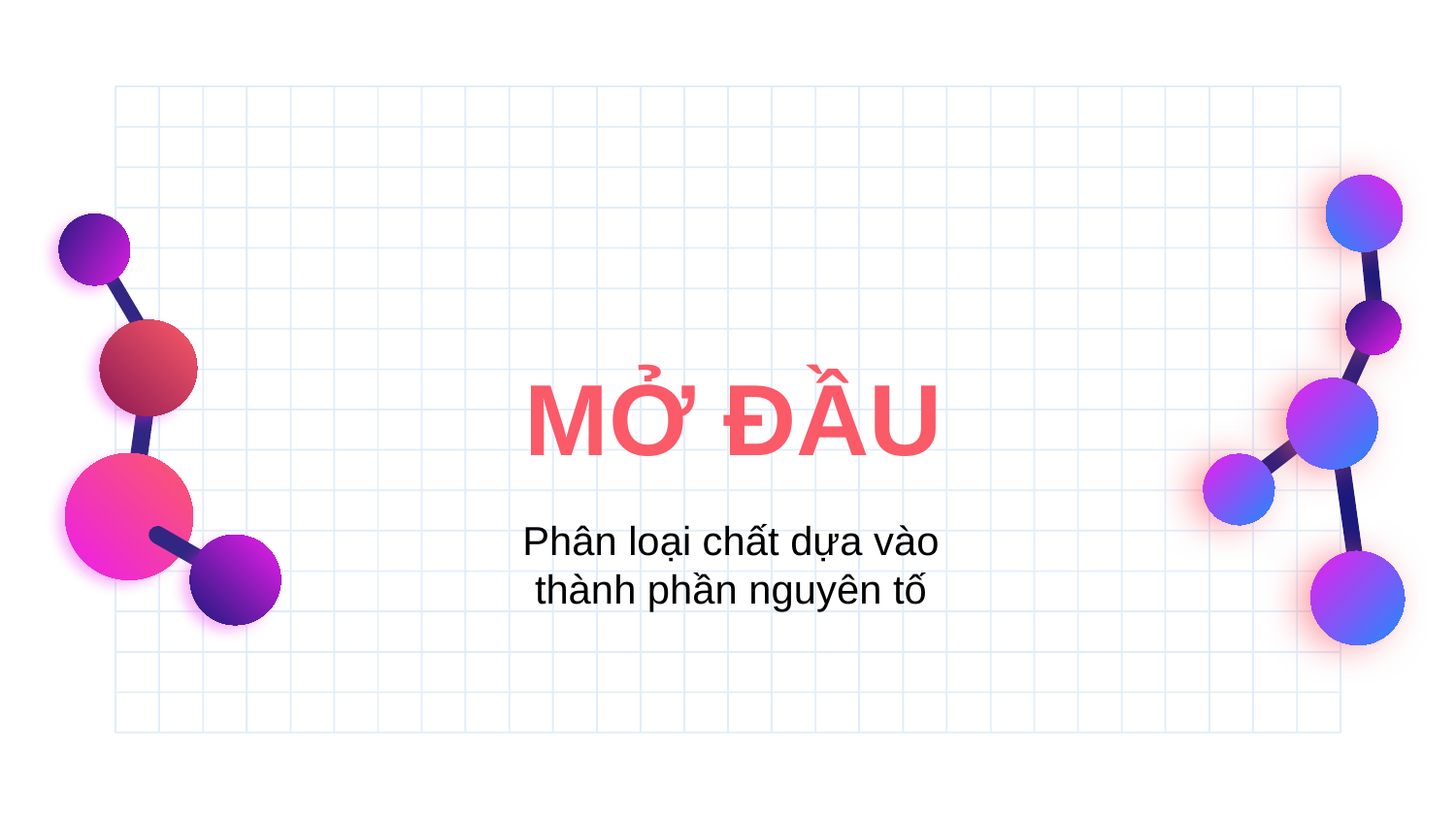

MỞ ĐẦU
Phân loại chất dựa vào thành phần nguyên tố